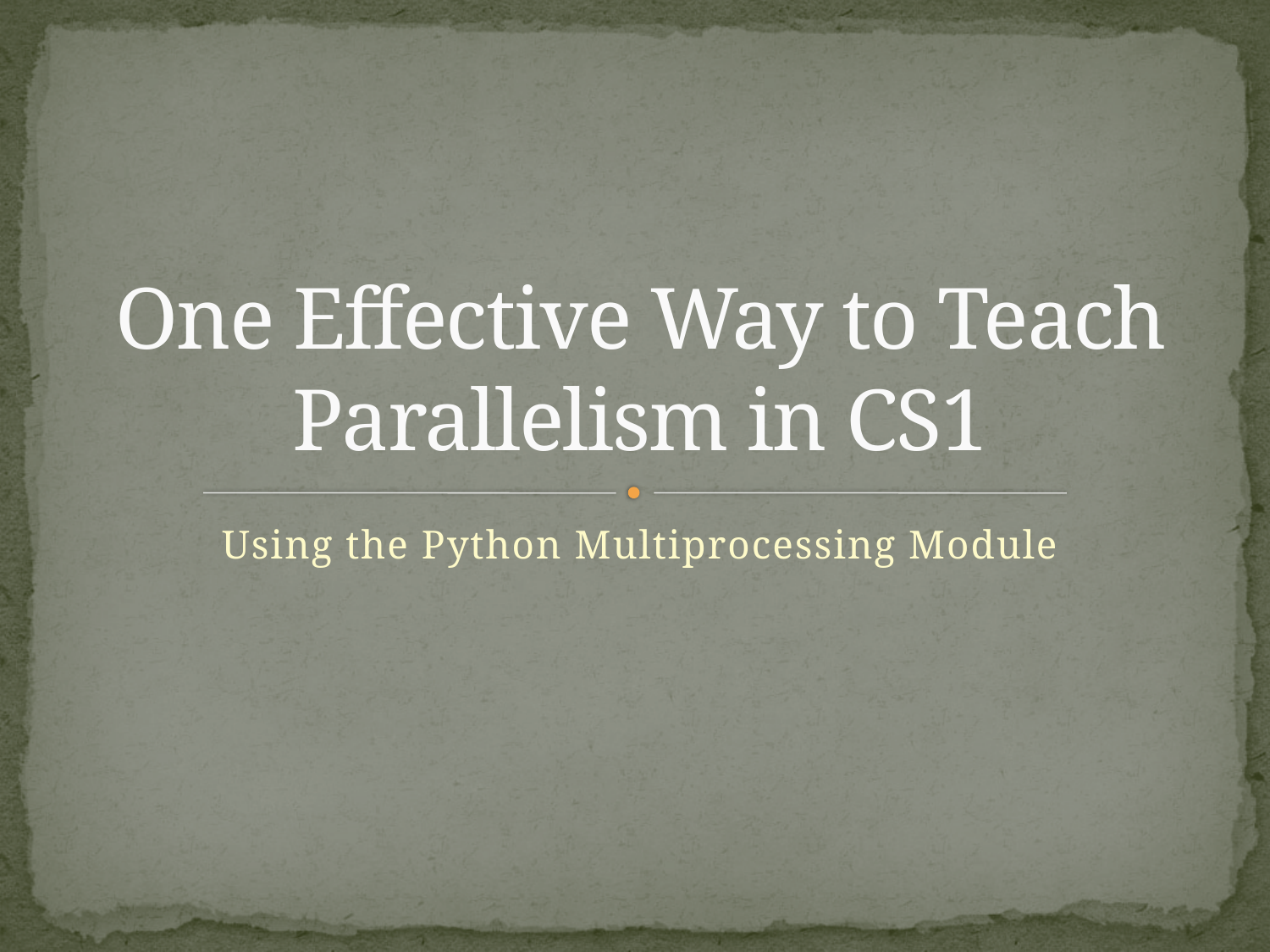

# One Effective Way to Teach Parallelism in CS1
Using the Python Multiprocessing Module